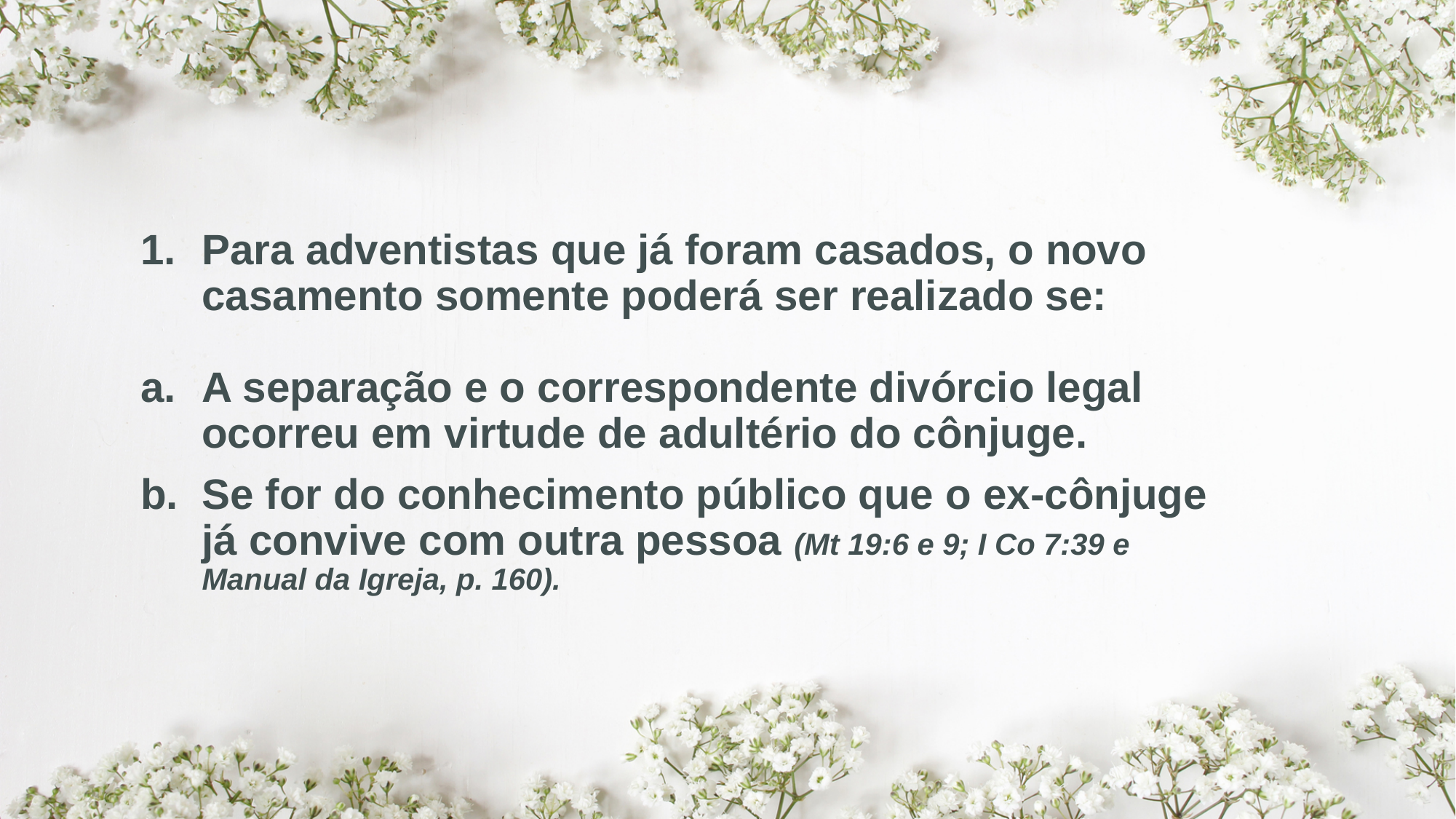

Para adventistas que já foram casados, o novo casamento somente poderá ser realizado se:

A separação e o correspondente divórcio legal ocorreu em virtude de adultério do cônjuge.

Se for do conhecimento público que o ex-cônjuge já convive com outra pessoa (Mt 19:6 e 9; I Co 7:39 e Manual da Igreja, p. 160).